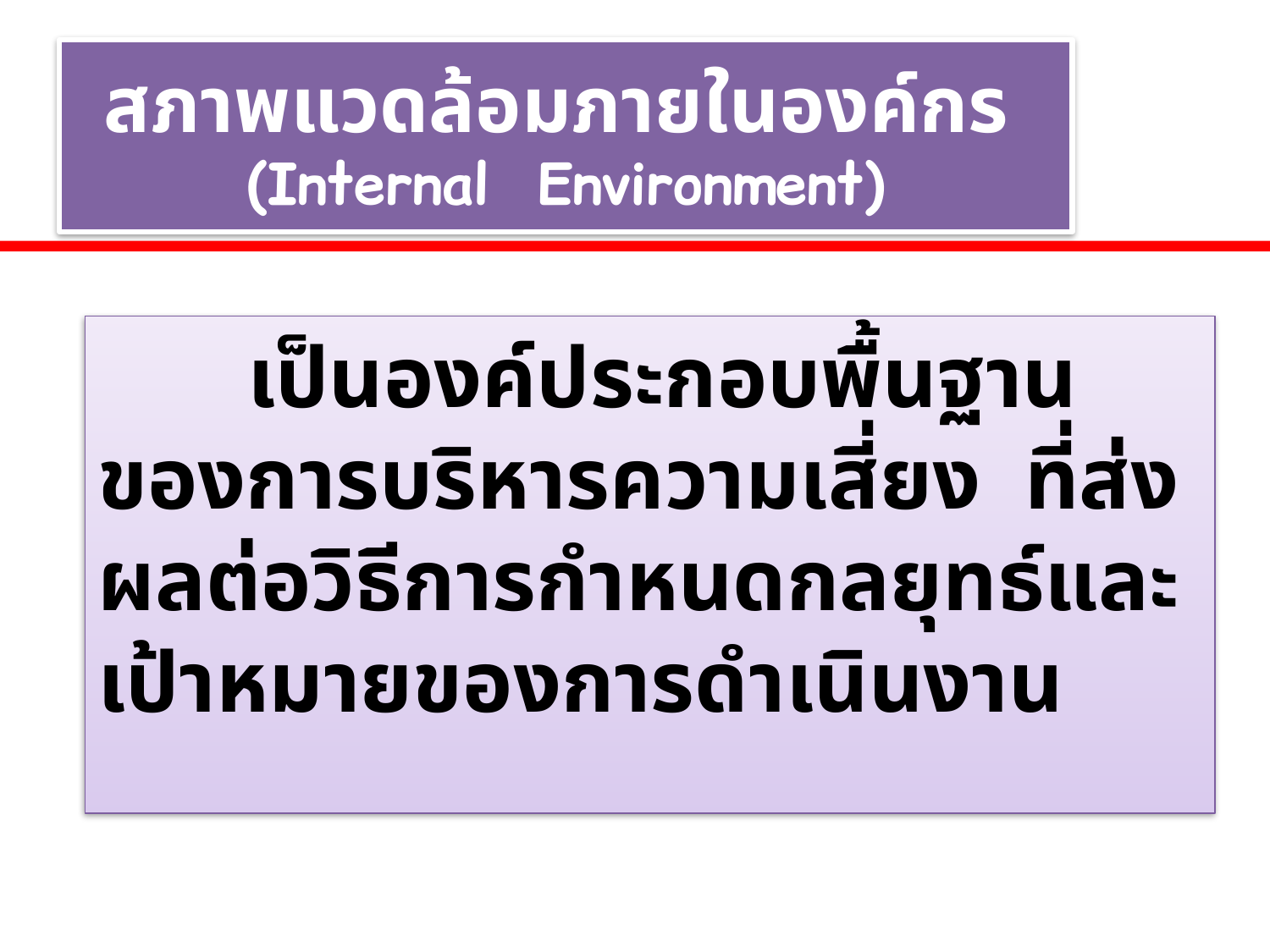

# สภาพแวดล้อมภายในองค์กร (Internal  Environment)

เป็นองค์ประกอบพื้นฐานของการบริหารความเสี่ยง  ที่ส่งผลต่อวิธีการกำหนดกลยุทธ์และเป้าหมายของการดำเนินงาน